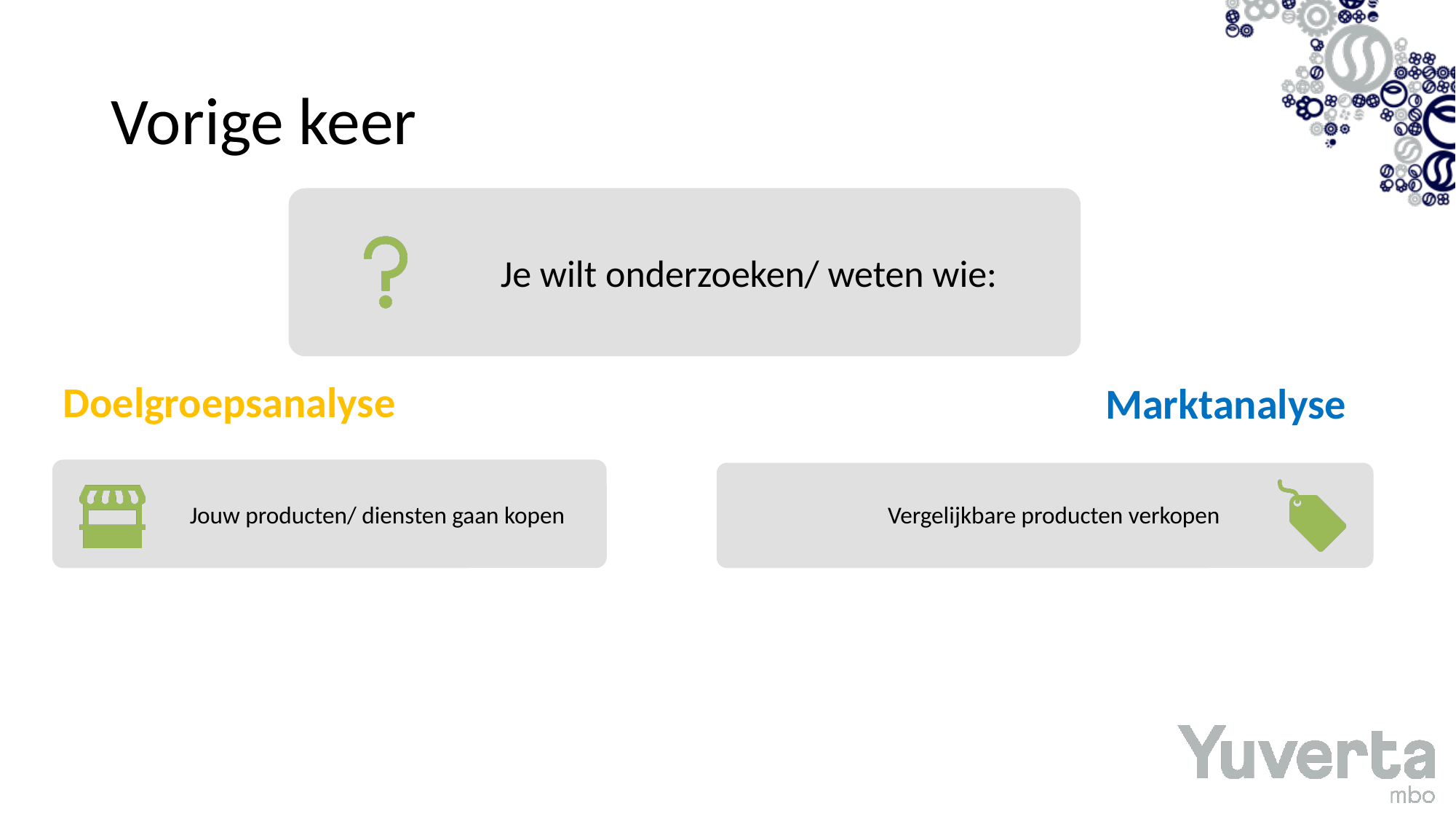

# Vorige keer

Je wilt onderzoeken/ weten wie:

Doelgroepsanalyse
Marktanalyse

Jouw producten/ diensten gaan kopen
Vergelijkbare producten verkopen